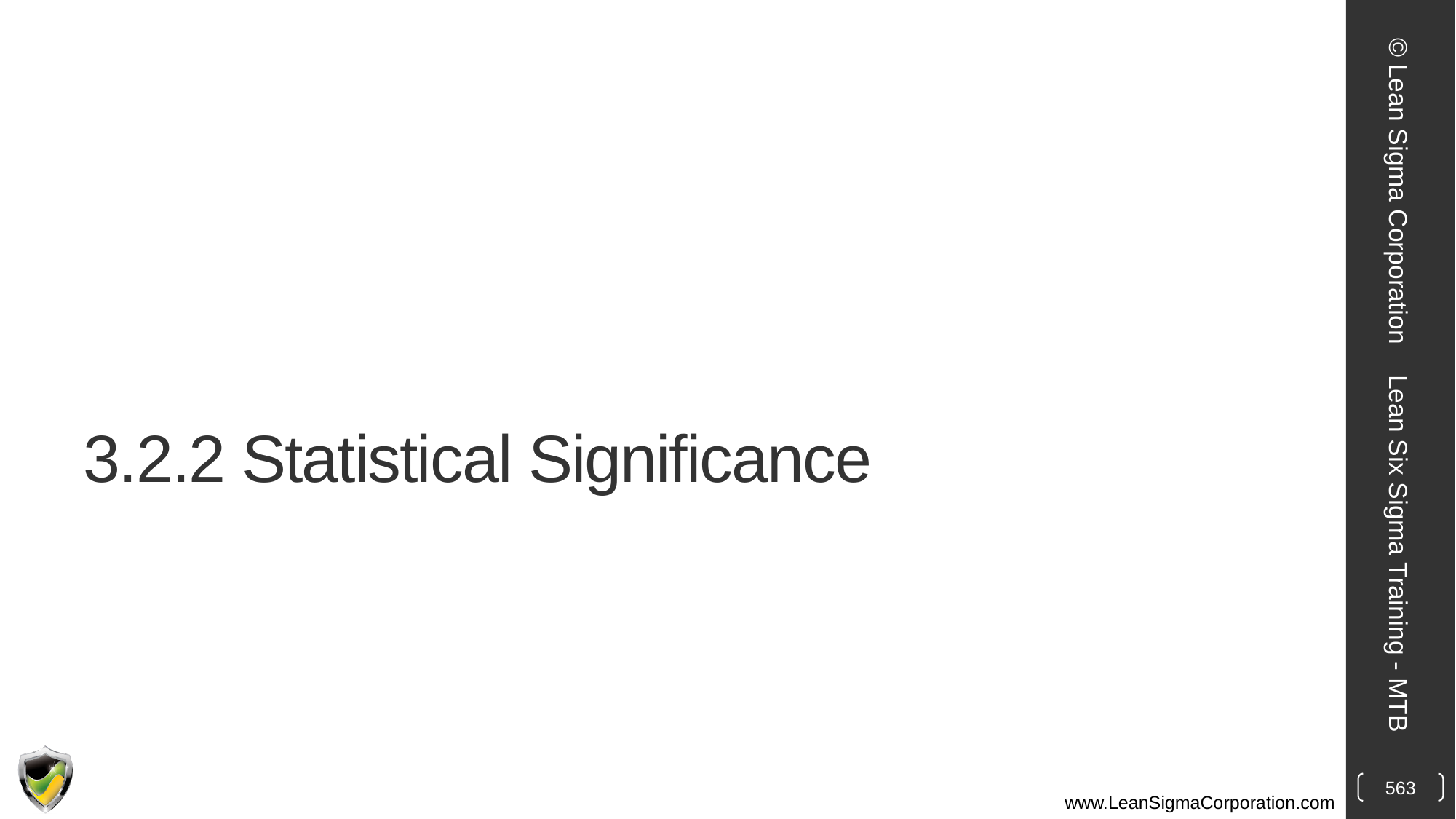

© Lean Sigma Corporation
# 3.2.2 Statistical Significance
Lean Six Sigma Training - MTB
563